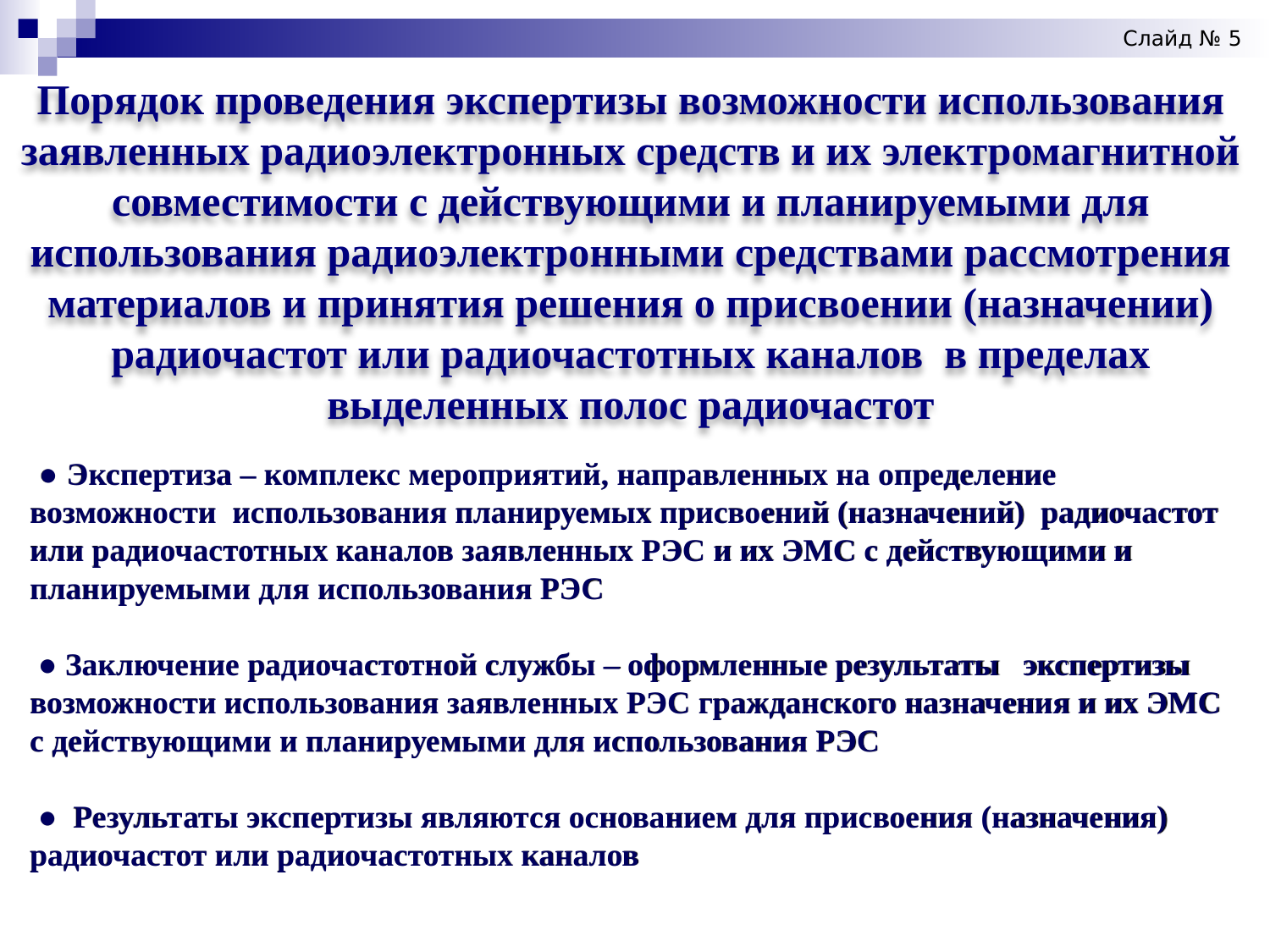

Слайд № 5
Порядок проведения экспертизы возможности использования заявленных радиоэлектронных средств и их электромагнитной совместимости с действующими и планируемыми для использования радиоэлектронными средствами рассмотрения материалов и принятия решения о присвоении (назначении) радиочастот или радиочастотных каналов  в пределах выделенных полос радиочастот
 ● Экспертиза – комплекс мероприятий, направленных на определение возможности  использования планируемых присвоений (назначений)  радиочастот или радиочастотных каналов заявленных РЭС и их ЭМС с действующими и планируемыми для использования РЭС

 ● Заключение радиочастотной службы – оформленные результаты   экспертизы возможности использования заявленных РЭС гражданского назначения и их ЭМС с действующими и планируемыми для использования РЭС

 ●  Результаты экспертизы являются основанием для присвоения (назначения) радиочастот или радиочастотных каналов